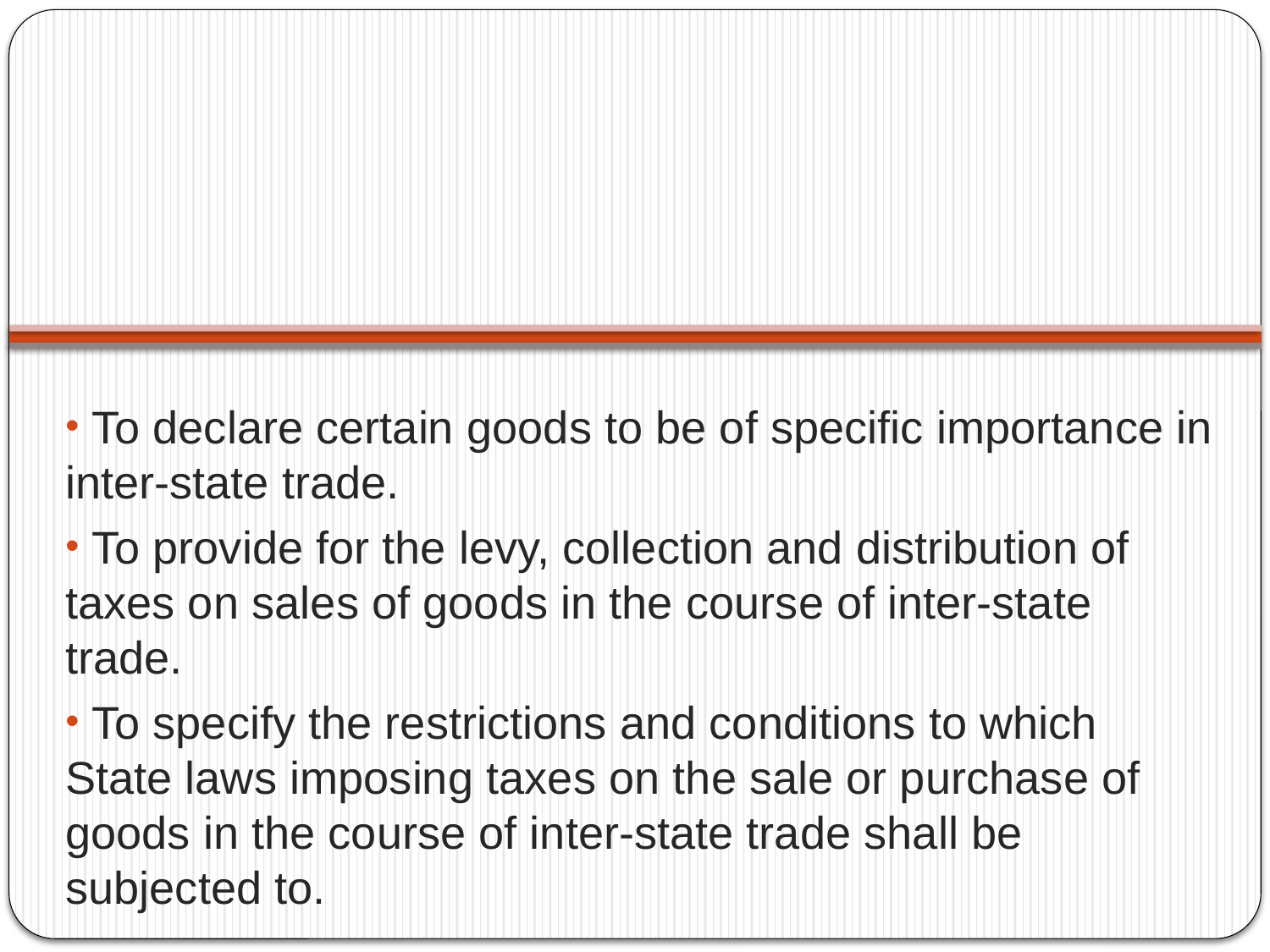

To declare certain goods to be of specific importance in inter-state trade.
 To provide for the levy, collection and distribution of taxes on sales of goods in the course of inter-state trade.
 To specify the restrictions and conditions to which State laws imposing taxes on the sale or purchase of goods in the course of inter-state trade shall be subjected to.